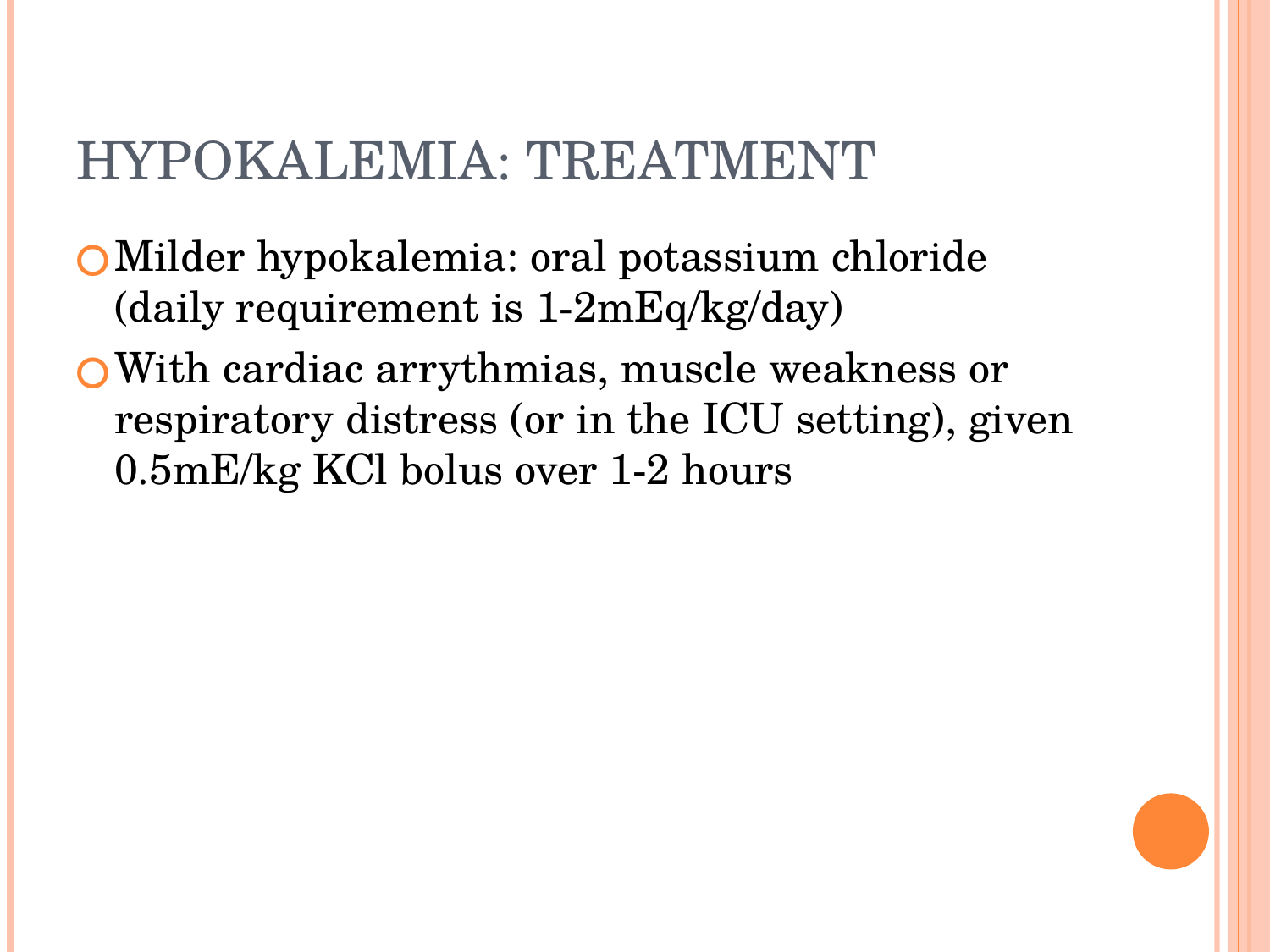

# Hypokalemia: Treatment
Milder hypokalemia: oral potassium chloride (daily requirement is 1-2mEq/kg/day)
With cardiac arrythmias, muscle weakness or respiratory distress (or in the ICU setting), given 0.5mE/kg KCl bolus over 1-2 hours